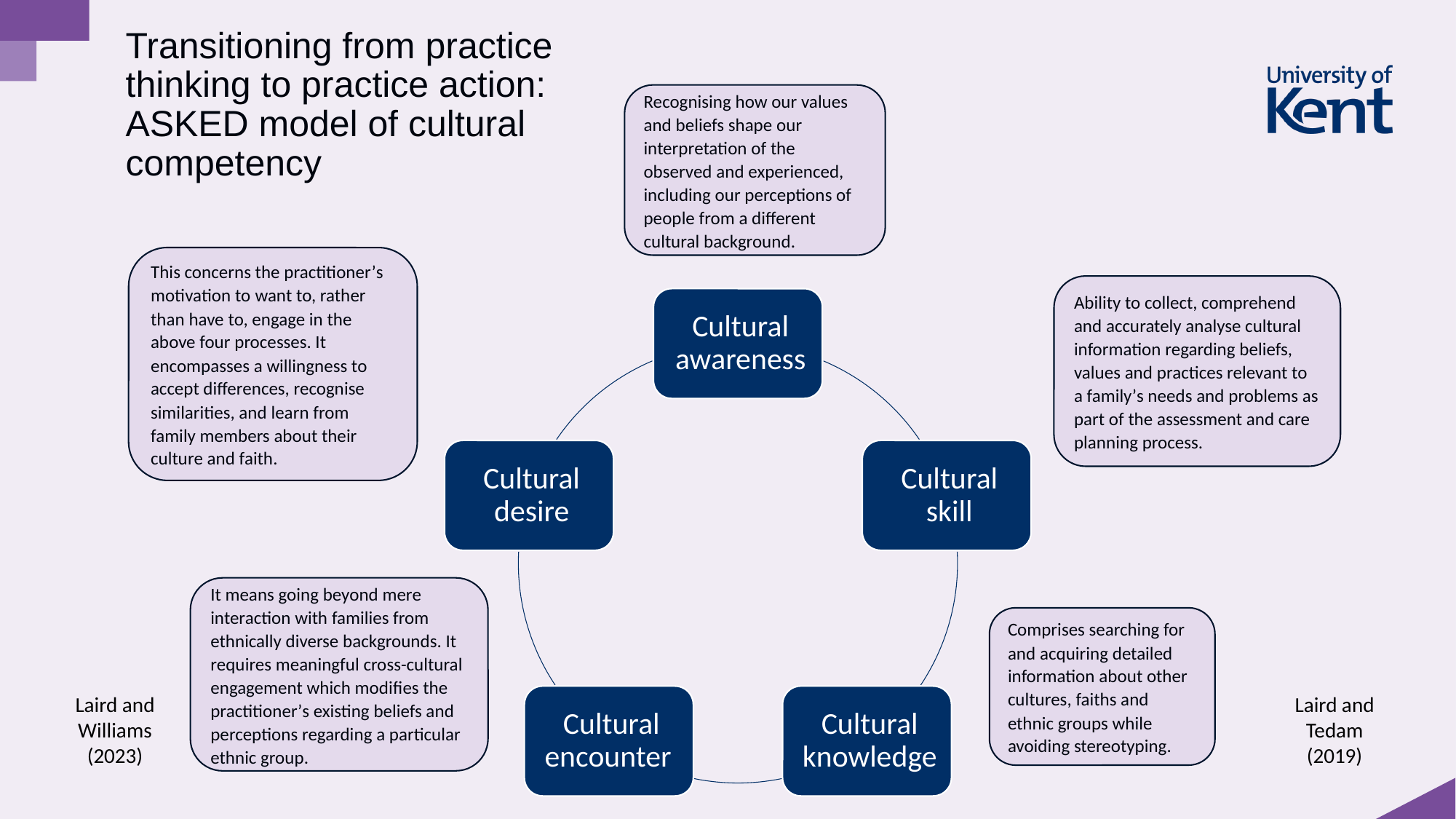

Transitioning from practice thinking to practice action: ASKED model of cultural competency
Recognising how our values and beliefs shape our interpretation of the observed and experienced, including our perceptions of people from a different cultural background.
This concerns the practitioner’s motivation to want to, rather than have to, engage in the above four processes. It encompasses a willingness to accept differences, recognise similarities, and learn from family members about their culture and faith.
Ability to collect, comprehend and accurately analyse cultural information regarding beliefs, values and practices relevant to a family’s needs and problems as part of the assessment and care planning process.
Cultural awareness
Cultural skill
Cultural knowledge
Cultural encounter
Cultural desire
It means going beyond mere interaction with families from ethnically diverse backgrounds. It requires meaningful cross-cultural engagement which modifies the practitioner’s existing beliefs and perceptions regarding a particular ethnic group.
Comprises searching for and acquiring detailed information about other cultures, faiths and ethnic groups while avoiding stereotyping.
Laird and Williams (2023)
Laird and Tedam (2019)